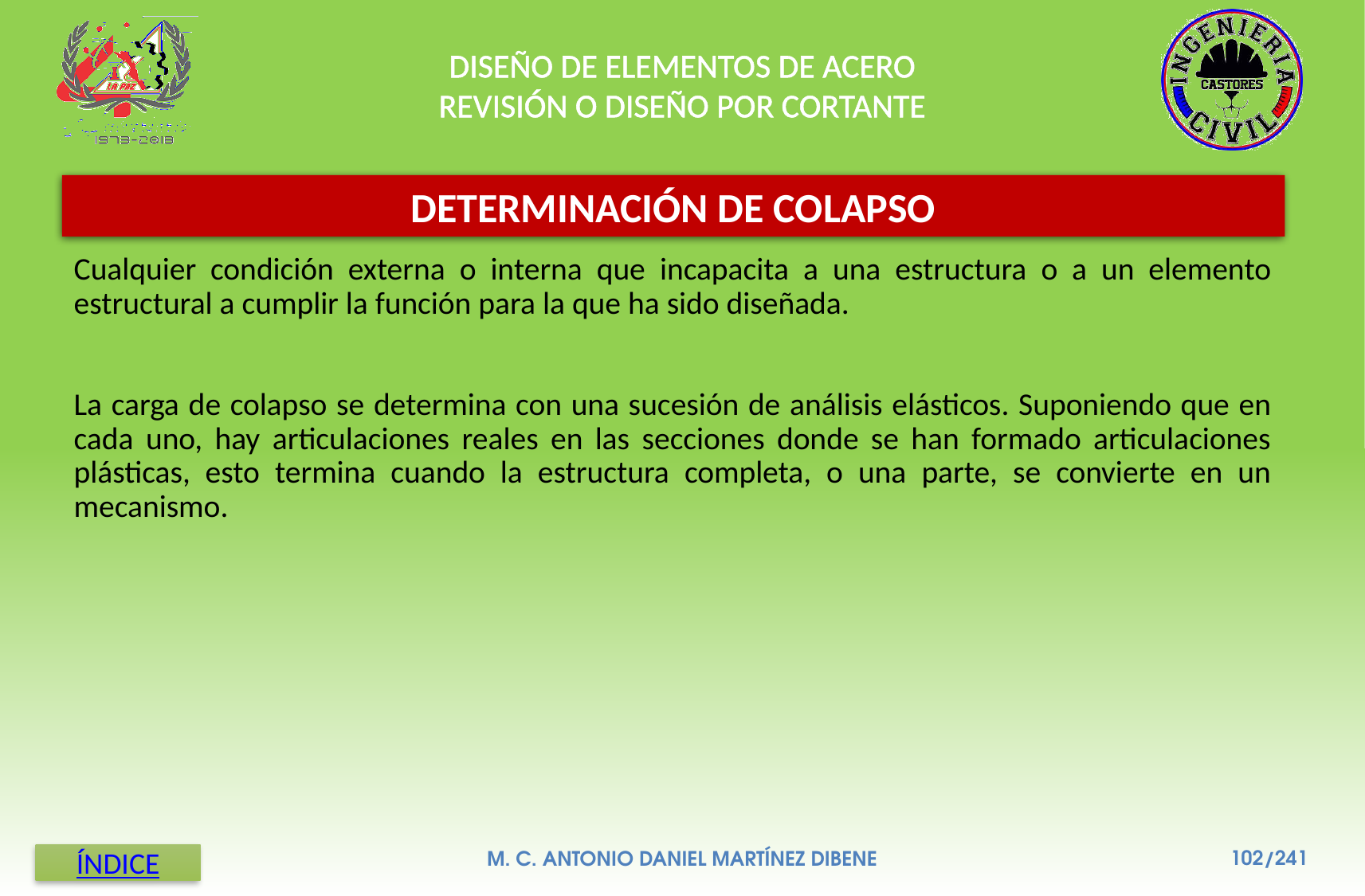

DISEÑO DE ELEMENTOS DE ACERO
REVISIÓN O DISEÑO POR CORTANTE
DETERMINACIÓN DE COLAPSO

Cualquier condición externa o interna que incapacita a una estructura o a un elemento estructural a cumplir la función para la que ha sido diseñada.

La carga de colapso se determina con una sucesión de análisis elásticos. Suponiendo que en cada uno, hay articulaciones reales en las secciones donde se han formado articulaciones plásticas, esto termina cuando la estructura completa, o una parte, se convierte en un mecanismo.

M. C. ANTONIO DANIEL MARTÍNEZ DIBENE
ÍNDICE